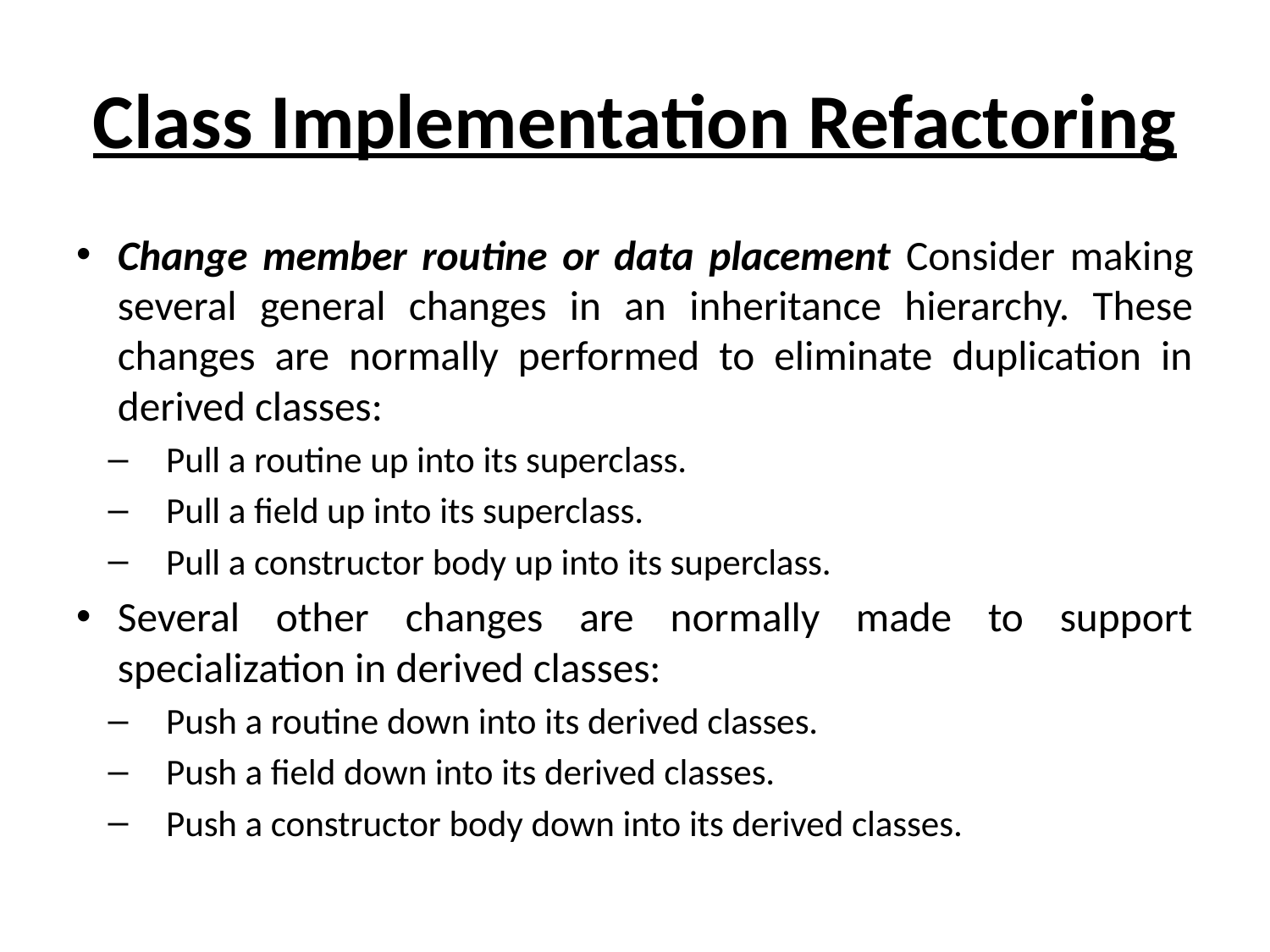

# Class Implementation Refactoring
Change member routine or data placement Consider making several general changes in an inheritance hierarchy. These changes are normally performed to eliminate duplication in derived classes:
Pull a routine up into its superclass.
Pull a field up into its superclass.
Pull a constructor body up into its superclass.
Several other changes are normally made to support specialization in derived classes:
Push a routine down into its derived classes.
Push a field down into its derived classes.
Push a constructor body down into its derived classes.